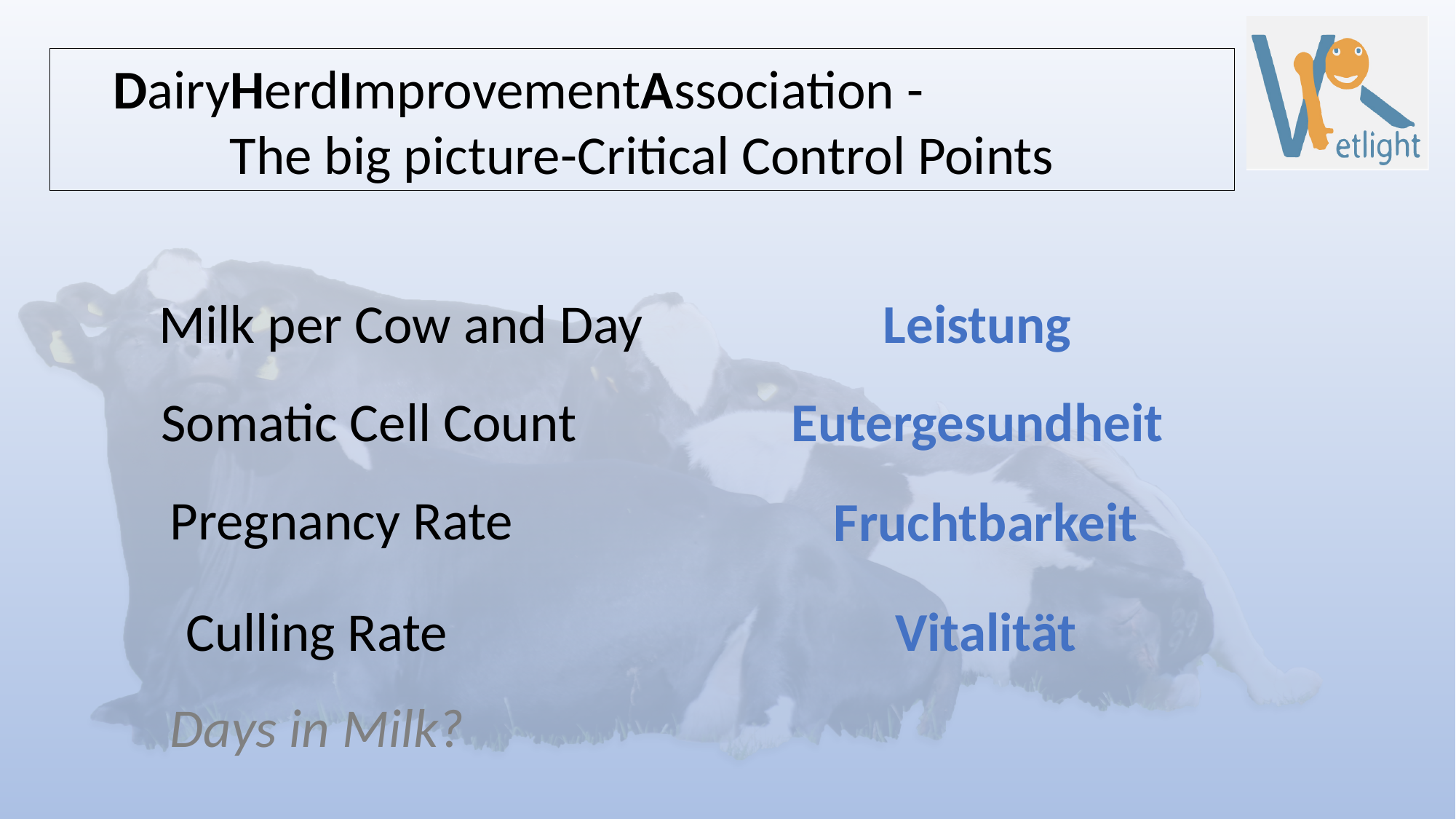

DairyHerdImprovementAssociation -                      The big picture-Critical Control Points
Milk per Cow and Day
Leistung
Somatic Cell Count
Eutergesundheit
Pregnancy Rate
Fruchtbarkeit
Vitalität
Culling Rate
Days in Milk?